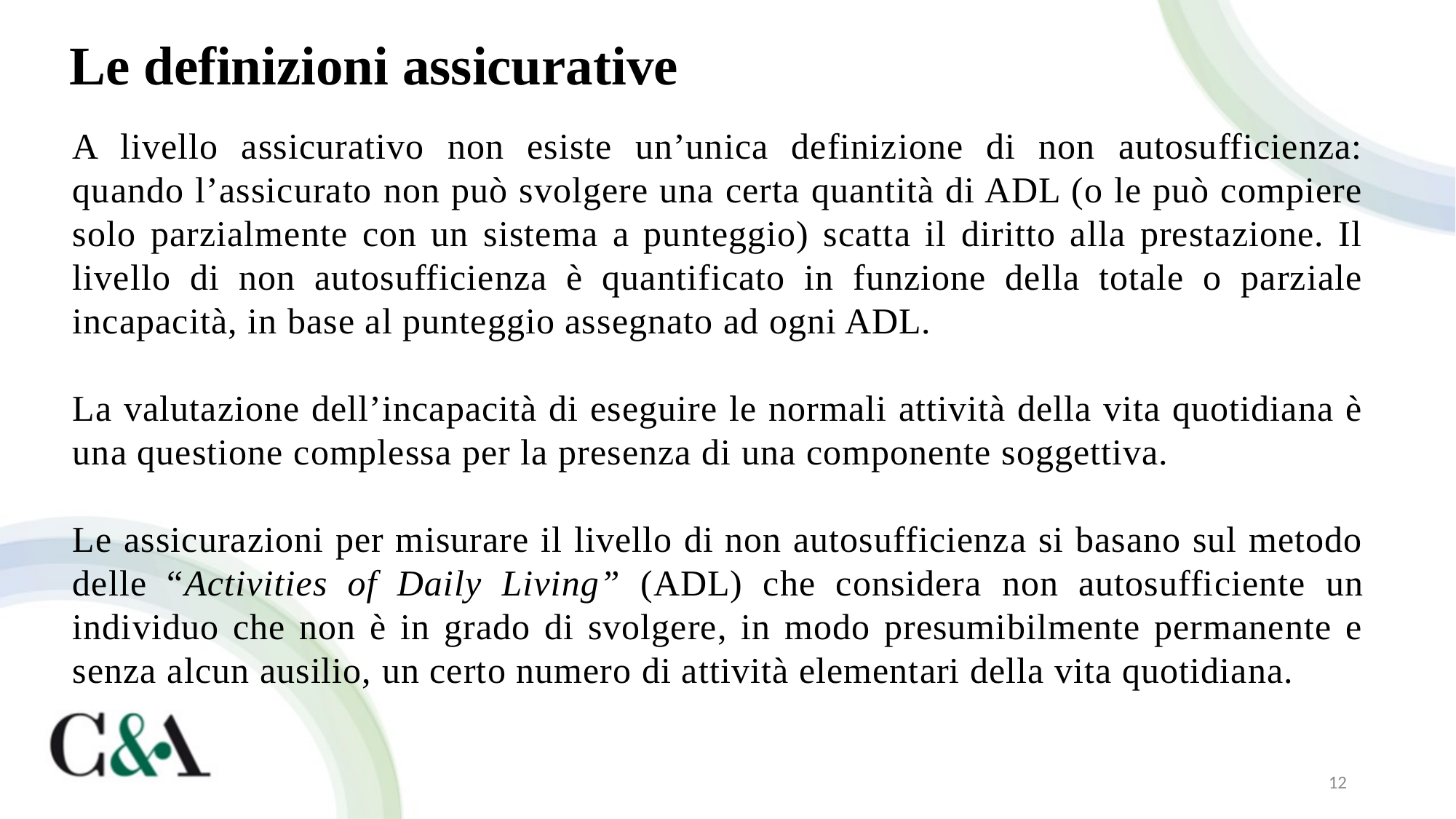

# Le definizioni assicurative
A livello assicurativo non esiste un’unica definizione di non autosufficienza: quando l’assicurato non può svolgere una certa quantità di ADL (o le può compiere solo parzialmente con un sistema a punteggio) scatta il diritto alla prestazione. Il livello di non autosufficienza è quantificato in funzione della totale o parziale incapacità, in base al punteggio assegnato ad ogni ADL.

La valutazione dell’incapacità di eseguire le normali attività della vita quotidiana è una questione complessa per la presenza di una componente soggettiva.

Le assicurazioni per misurare il livello di non autosufficienza si basano sul metodo delle “Activities of Daily Living” (ADL) che considera non autosufficiente un individuo che non è in grado di svolgere, in modo presumibilmente permanente e senza alcun ausilio, un certo numero di attività elementari della vita quotidiana.
12